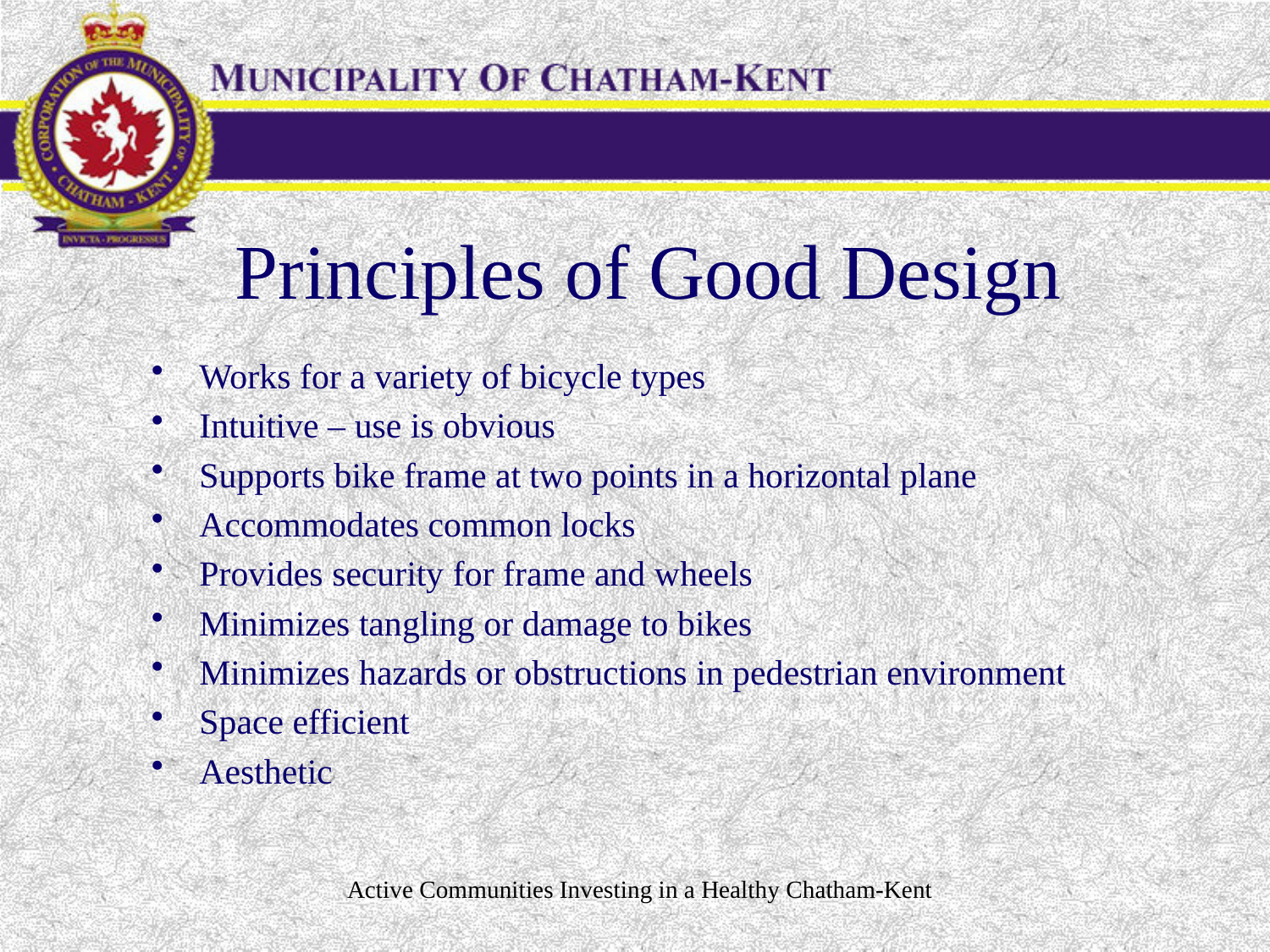

# Principles of Good Design
Works for a variety of bicycle types
Intuitive – use is obvious
Supports bike frame at two points in a horizontal plane
Accommodates common locks
Provides security for frame and wheels
Minimizes tangling or damage to bikes
Minimizes hazards or obstructions in pedestrian environment
Space efficient
Aesthetic

Active Communities Investing in a Healthy Chatham-Kent